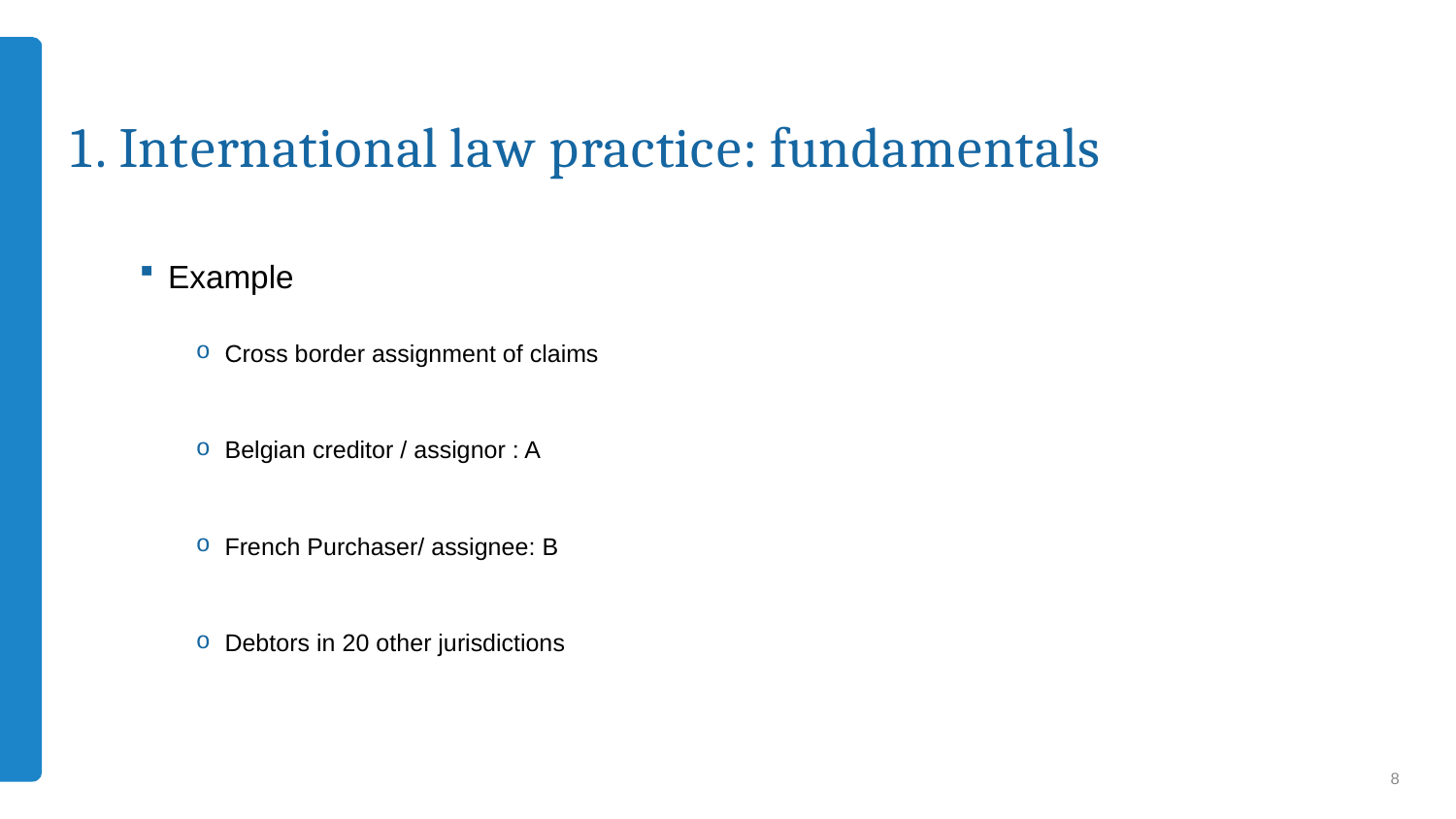

# 1. International law practice: fundamentals

Example

Cross border assignment of claims

Belgian creditor / assignor : A

French Purchaser/ assignee: B

Debtors in 20 other jurisdictions
8